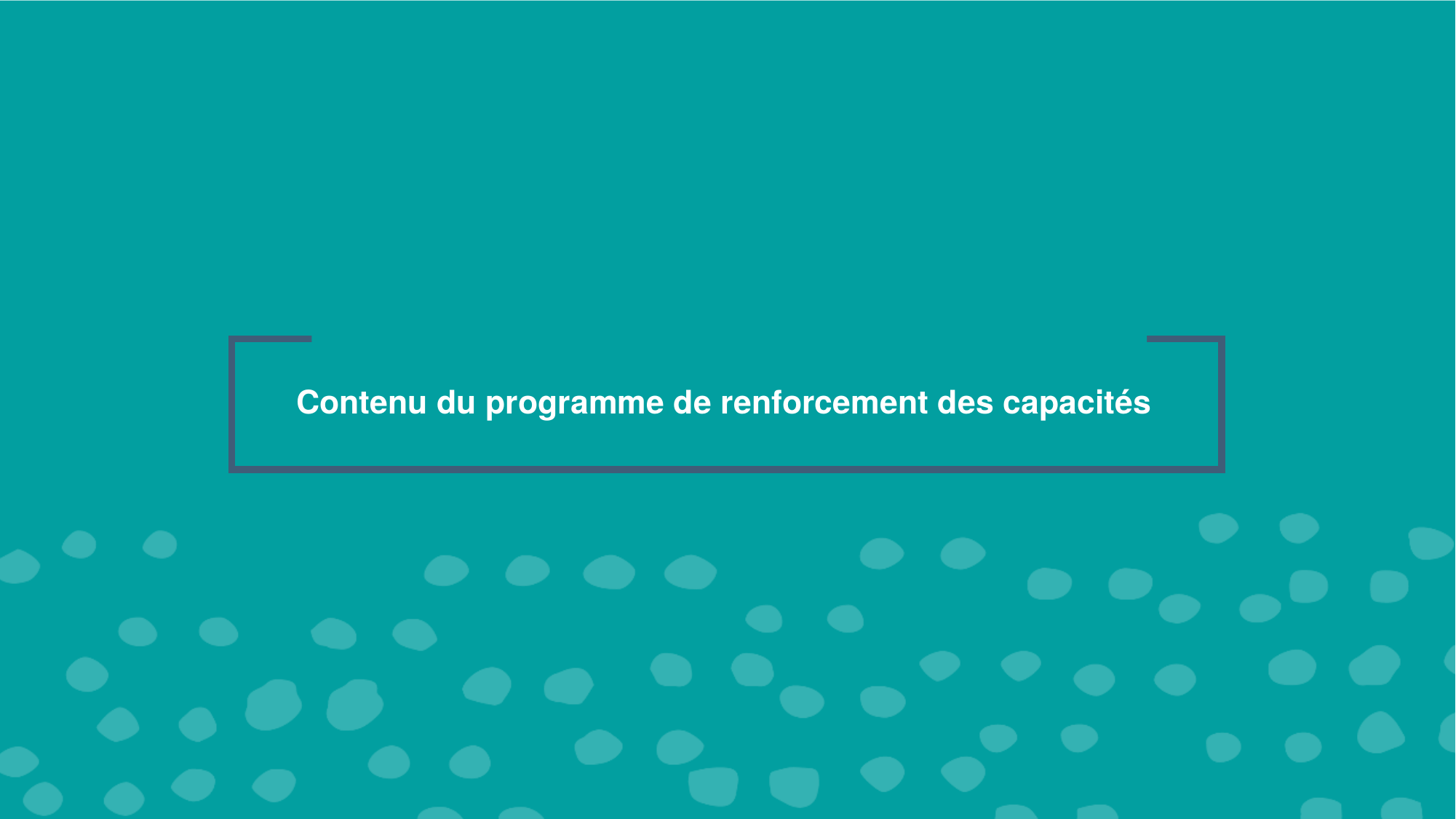

# Contenu du programme de renforcement des capacités